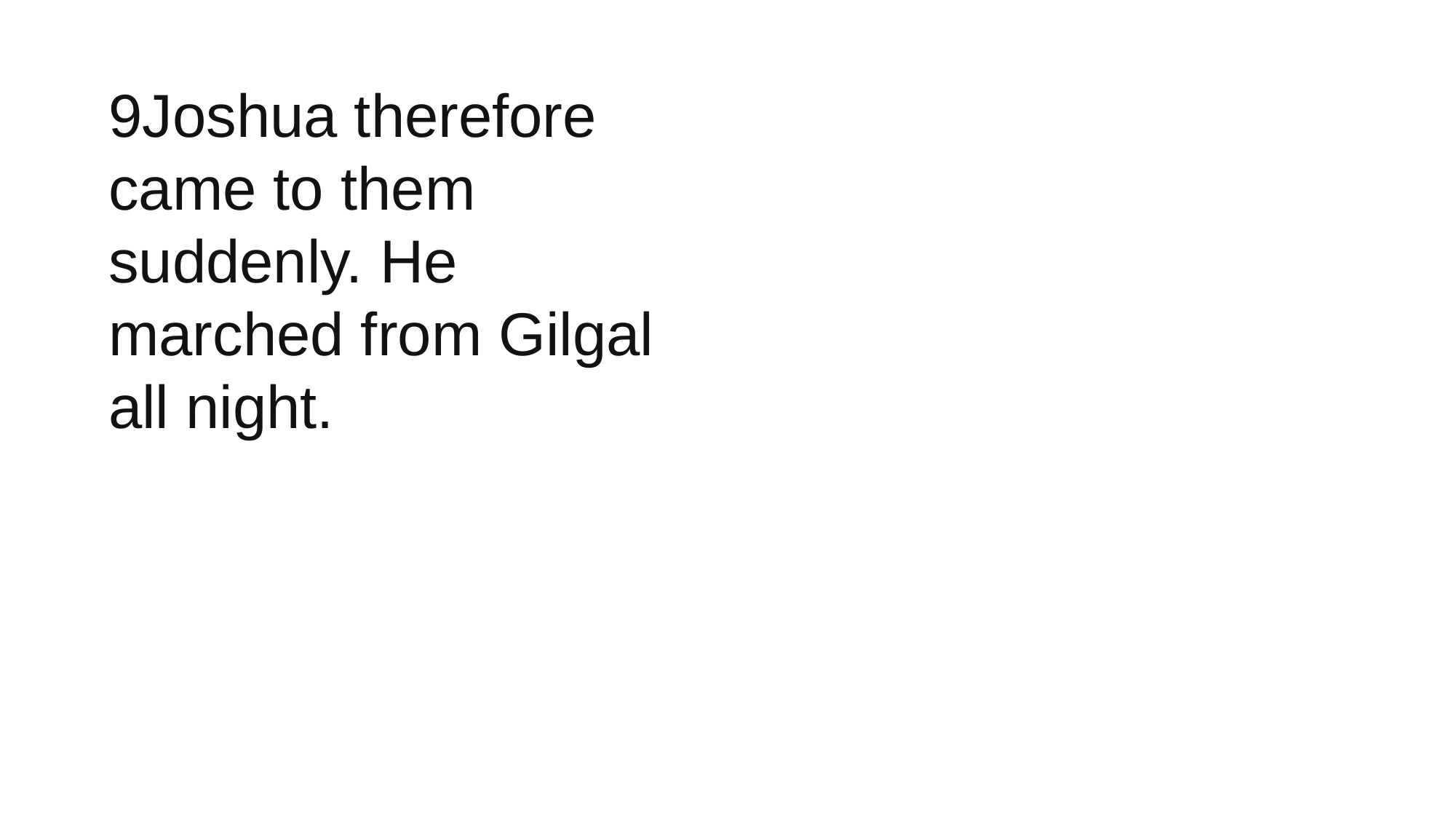

9Joshua therefore came to them suddenly. He marched from Gilgal all night.